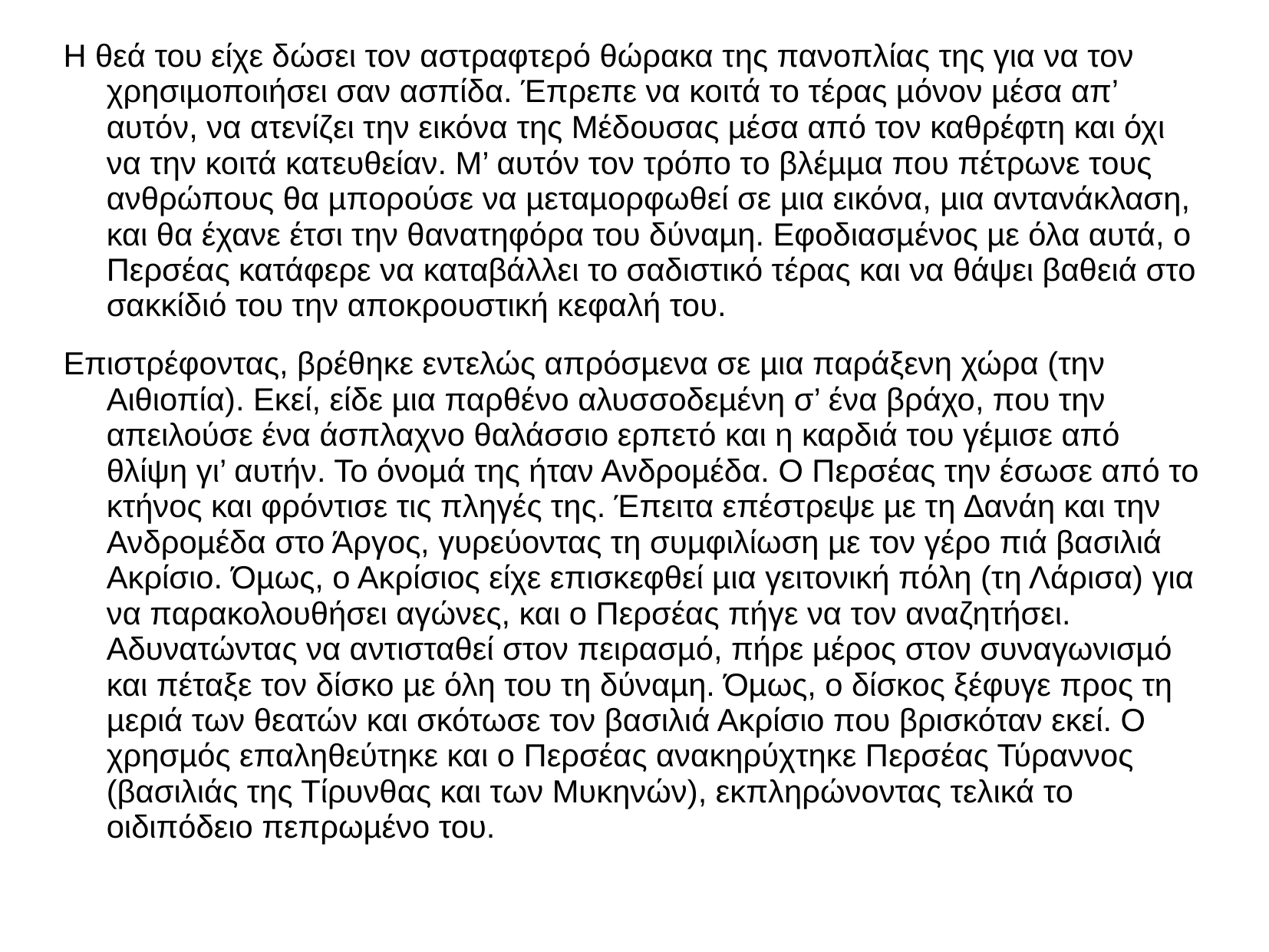

Η θεά του είχε δώσει τον αστραφτερό θώρακα της πανοπλίας της για να τον χρησιµοποιήσει σαν ασπίδα. Έπρεπε να κοιτά το τέρας µόνον µέσα απ’ αυτόν, να ατενίζει την εικόνα της Μέδουσας µέσα από τον καθρέφτη και όχι να την κοιτά κατευθείαν. Μ’ αυτόν τον τρόπο το βλέµµα που πέτρωνε τους ανθρώπους θα µπορούσε να µεταµορφωθεί σε µια εικόνα, µια αντανάκλαση, και θα έχανε έτσι την θανατηφόρα του δύναµη. Εφοδιασµένος µε όλα αυτά, ο Περσέας κατάφερε να καταβάλλει το σαδιστικό τέρας και να θάψει βαθειά στο σακκίδιό του την αποκρουστική κεφαλή του.
Επιστρέφοντας, βρέθηκε εντελώς απρόσµενα σε µια παράξενη χώρα (την Αιθιοπία). Εκεί, είδε µια παρθένο αλυσσοδεµένη σ’ ένα βράχο, που την απειλούσε ένα άσπλαχνο θαλάσσιο ερπετό και η καρδιά του γέµισε από θλίψη γι’ αυτήν. Το όνοµά της ήταν Ανδροµέδα. Ο Περσέας την έσωσε από το κτήνος και φρόντισε τις πληγές της. Έπειτα επέστρεψε µε τη ∆ανάη και την Ανδροµέδα στο Άργος, γυρεύοντας τη συµφιλίωση µε τον γέρο πιά βασιλιά Ακρίσιο. Όµως, ο Ακρίσιος είχε επισκεφθεί µια γειτονική πόλη (τη Λάρισα) για να παρακολουθήσει αγώνες, και ο Περσέας πήγε να τον αναζητήσει. Αδυνατώντας να αντισταθεί στον πειρασµό, πήρε µέρος στον συναγωνισµό και πέταξε τον δίσκο µε όλη του τη δύναµη. Όµως, ο δίσκος ξέφυγε προς τη µεριά των θεατών και σκότωσε τον βασιλιά Ακρίσιο που βρισκόταν εκεί. Ο χρησµός επαληθεύτηκε και ο Περσέας ανακηρύχτηκε Περσέας Τύραννος (βασιλιάς της Τίρυνθας και των Μυκηνών), εκπληρώνοντας τελικά το οιδιπόδειο πεπρωµένο του.